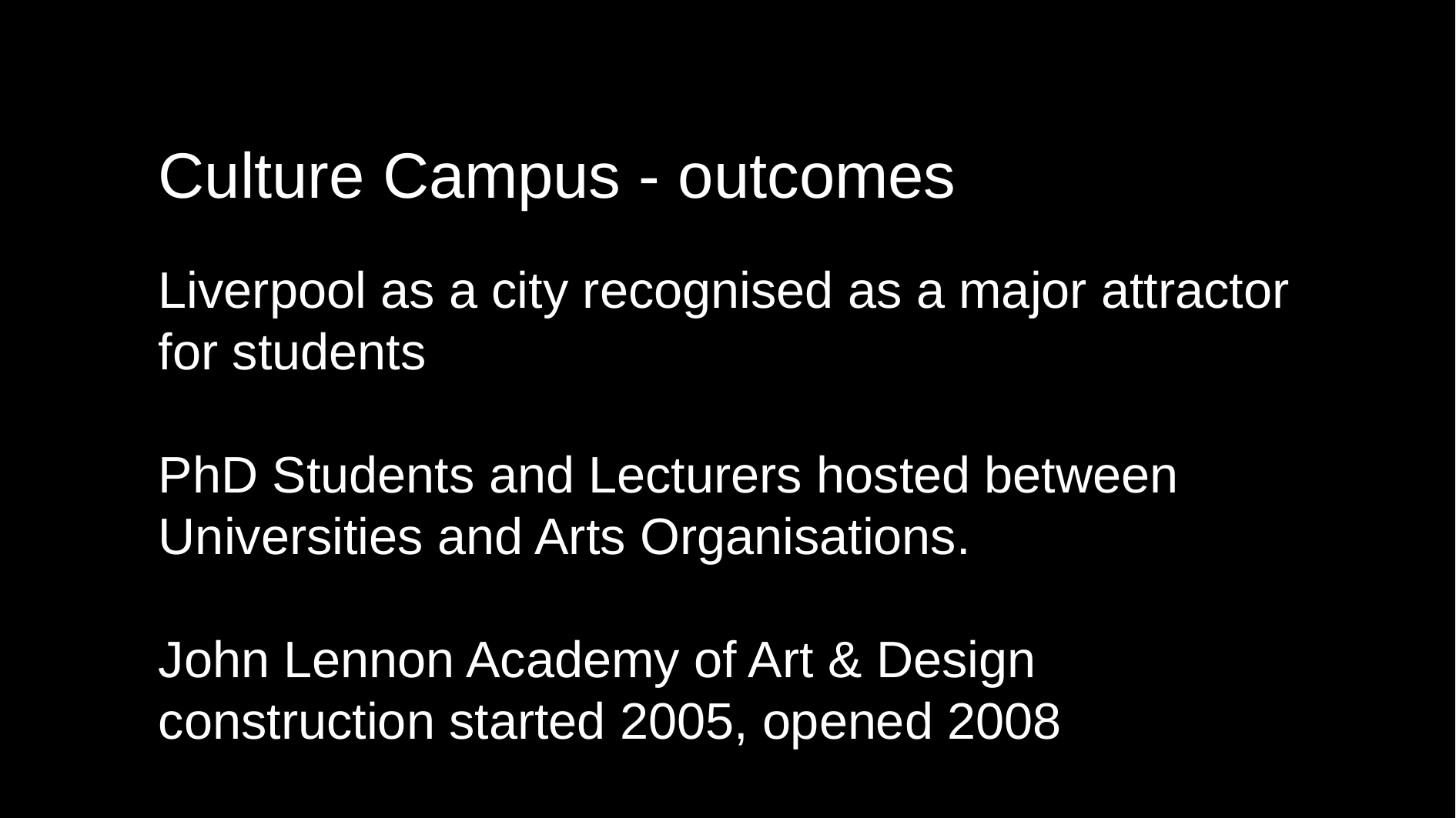

Culture Campus - outcomes

Liverpool as a city recognised as a major attractor for students

PhD Students and Lecturers hosted between Universities and Arts Organisations.

John Lennon Academy of Art & Design construction started 2005, opened 2008
[Title]
[Name]
[Date]